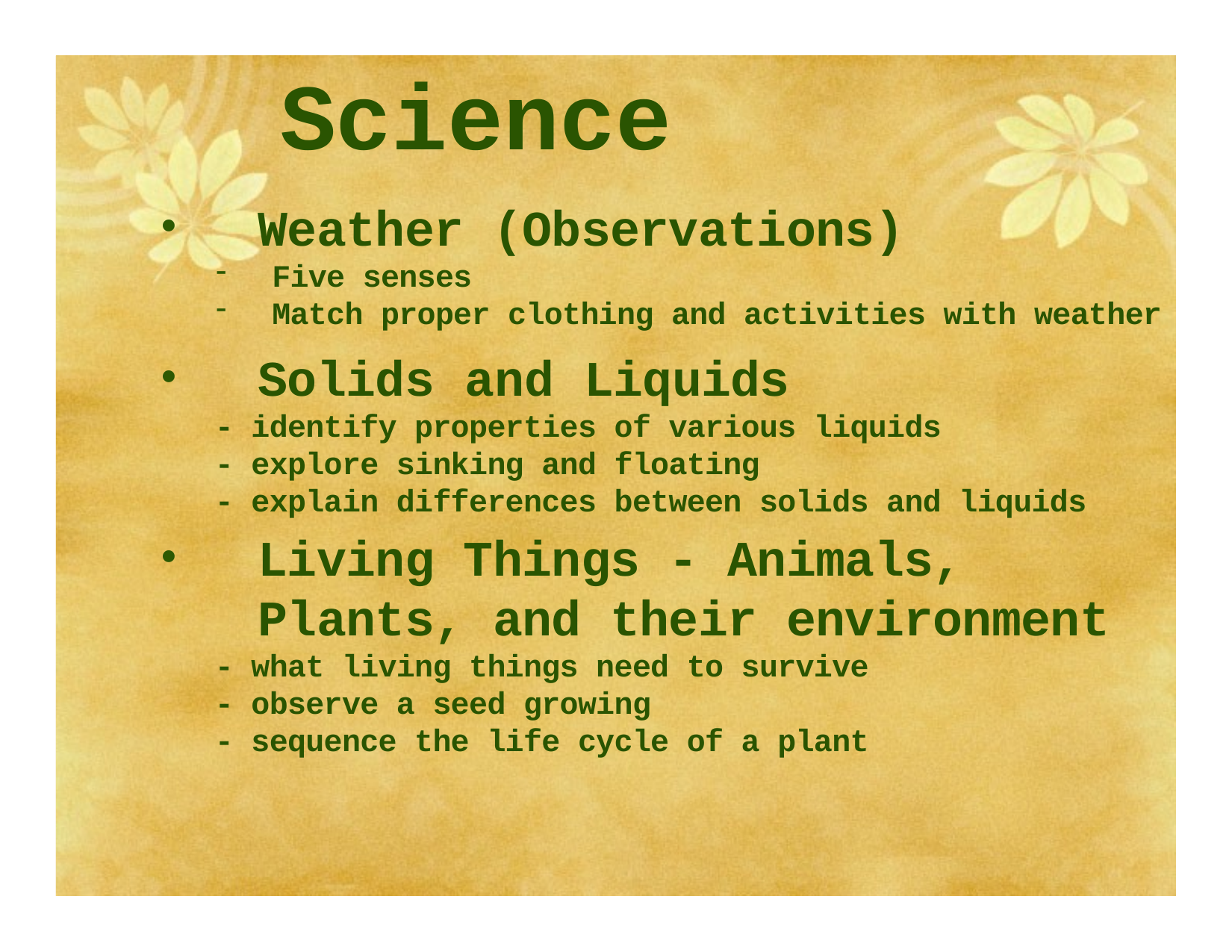

# Science
Weather (Observations)
Five senses
Match proper clothing and activities with weather

Solids and Liquids
   - identify properties of various liquids
   - explore sinking and floating
   - explain differences between solids and liquids

Living Things - Animals, Plants, and their environment
   - what living things need to survive
   - observe a seed growing
   - sequence the life cycle of a plant